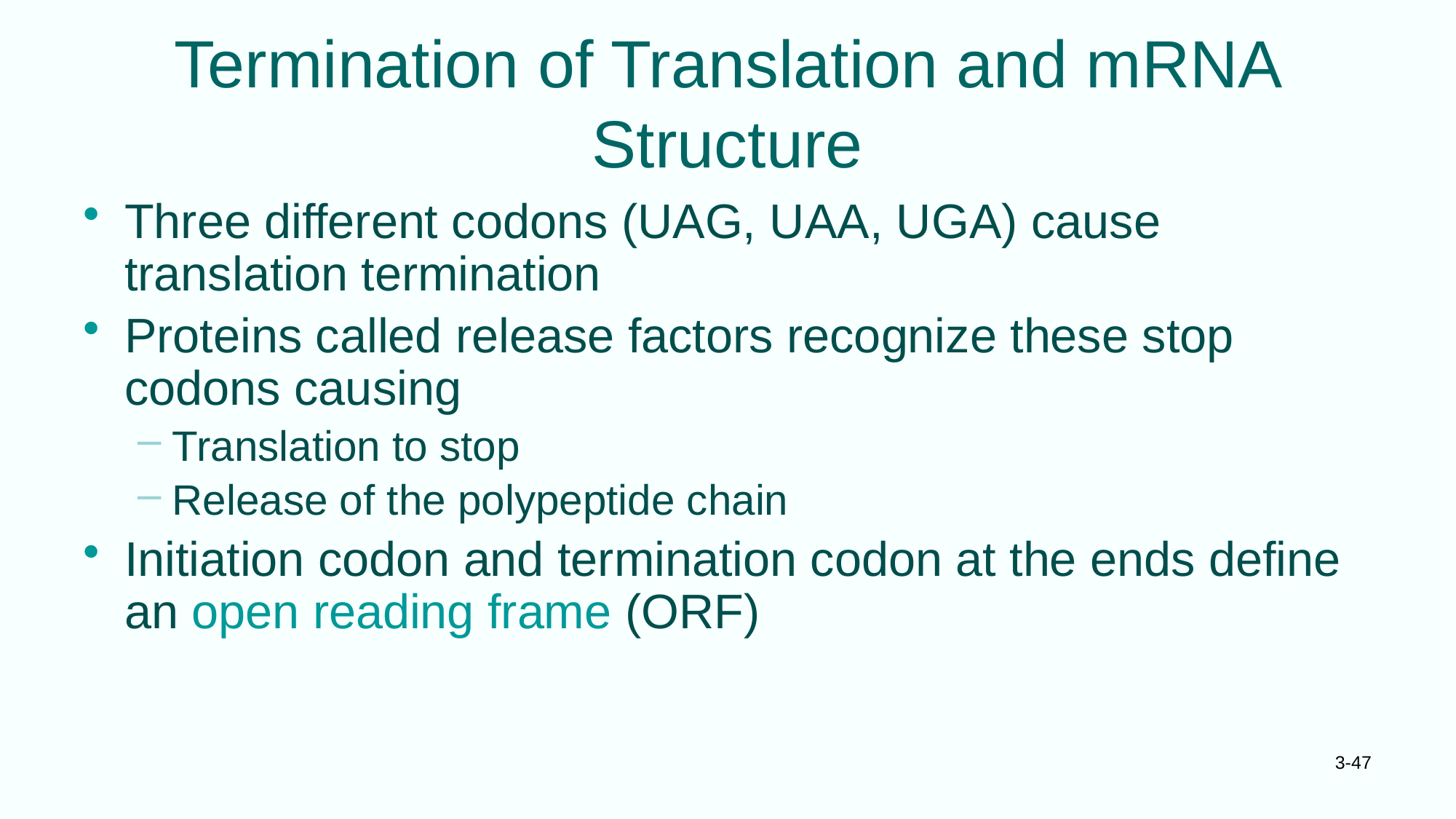

# Termination of Translation and mRNA Structure
Three different codons (UAG, UAA, UGA) cause translation termination
Proteins called release factors recognize these stop codons causing
Translation to stop
Release of the polypeptide chain
Initiation codon and termination codon at the ends define an open reading frame (ORF)
3-47